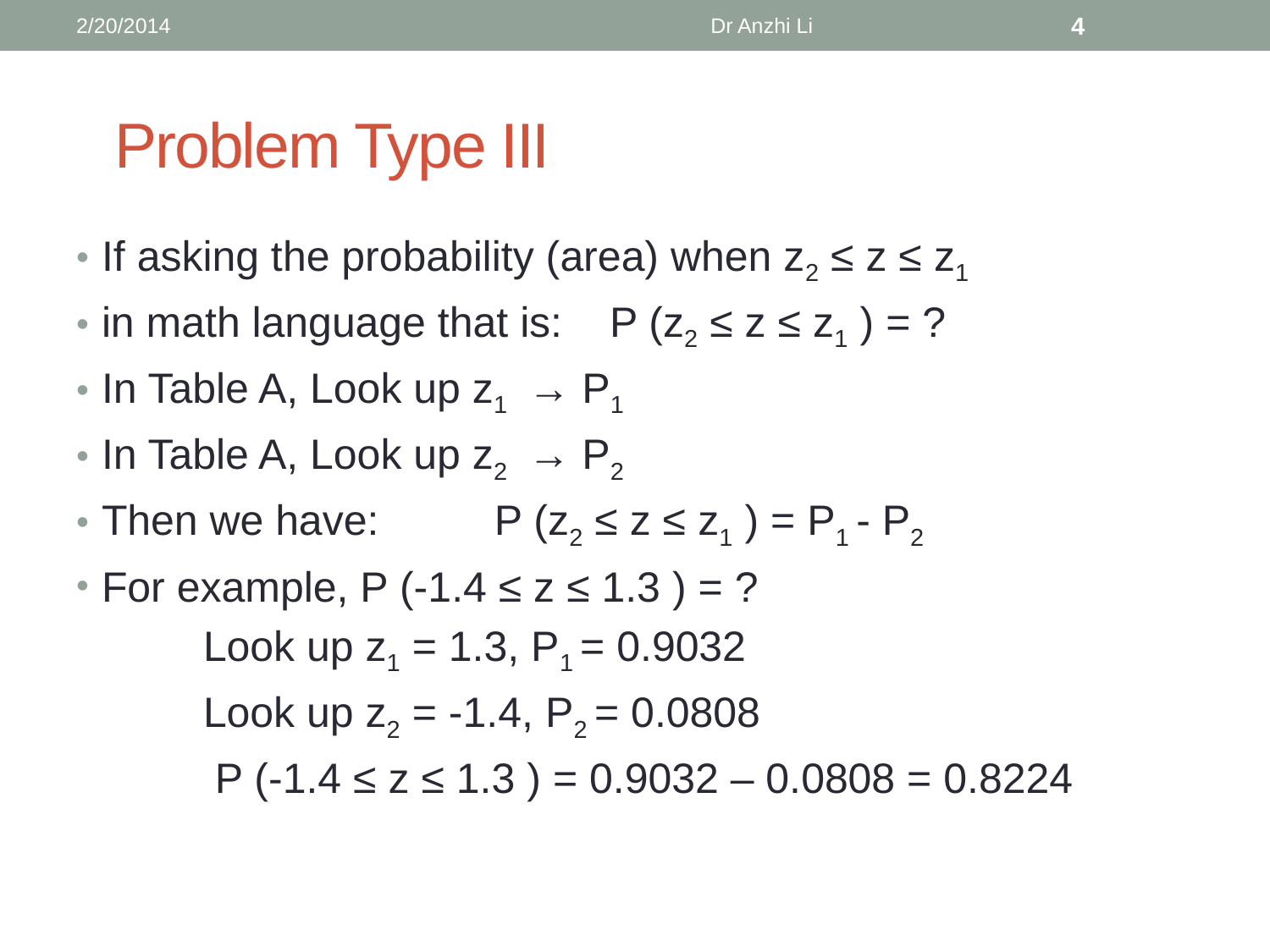

2/20/2014
Dr Anzhi Li
4
# Problem Type III
If asking the probability (area) when z2 ≤ z ≤ z1
in math language that is:	P (z2 ≤ z ≤ z1 ) = ?
In Table A, Look up z1   → P1
In Table A, Look up z2   → P2
Then we have: 	 P (z2 ≤ z ≤ z1 ) = P1 - P2
For example, P (-1.4 ≤ z ≤ 1.3 ) = ?
	Look up z1 = 1.3, P1 = 0.9032
	Look up z2 = -1.4, P2 = 0.0808
	 P (-1.4 ≤ z ≤ 1.3 ) = 0.9032 – 0.0808 = 0.8224